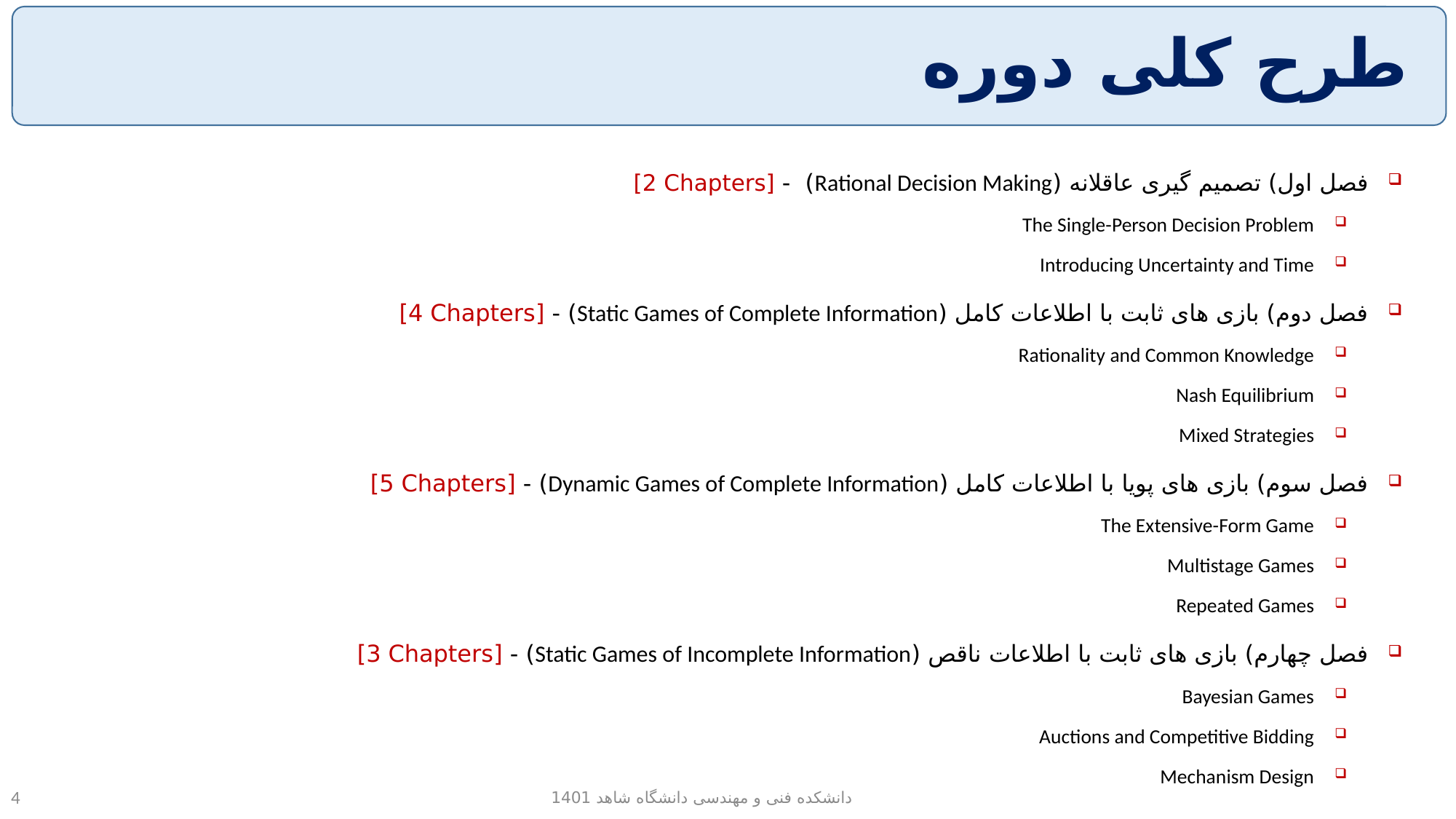

# طرح کلی دوره
فصل اول) تصمیم گیری عاقلانه (Rational Decision Making)  - [2 Chapters]
The Single-Person Decision Problem
Introducing Uncertainty and Time
فصل دوم) بازی های ثابت با اطلاعات کامل (Static Games of Complete Information) - [4 Chapters]
Rationality and Common Knowledge
Nash Equilibrium
Mixed Strategies
فصل سوم) بازی های پویا با اطلاعات کامل (Dynamic Games of Complete Information) - [5 Chapters]
The Extensive-Form Game
Multistage Games
Repeated Games
فصل چهارم) بازی های ثابت با اطلاعات ناقص (Static Games of Incomplete Information) - [3 Chapters]
Bayesian Games
Auctions and Competitive Bidding
Mechanism Design
دانشکده فنی و مهندسی دانشگاه شاهد 1401
4